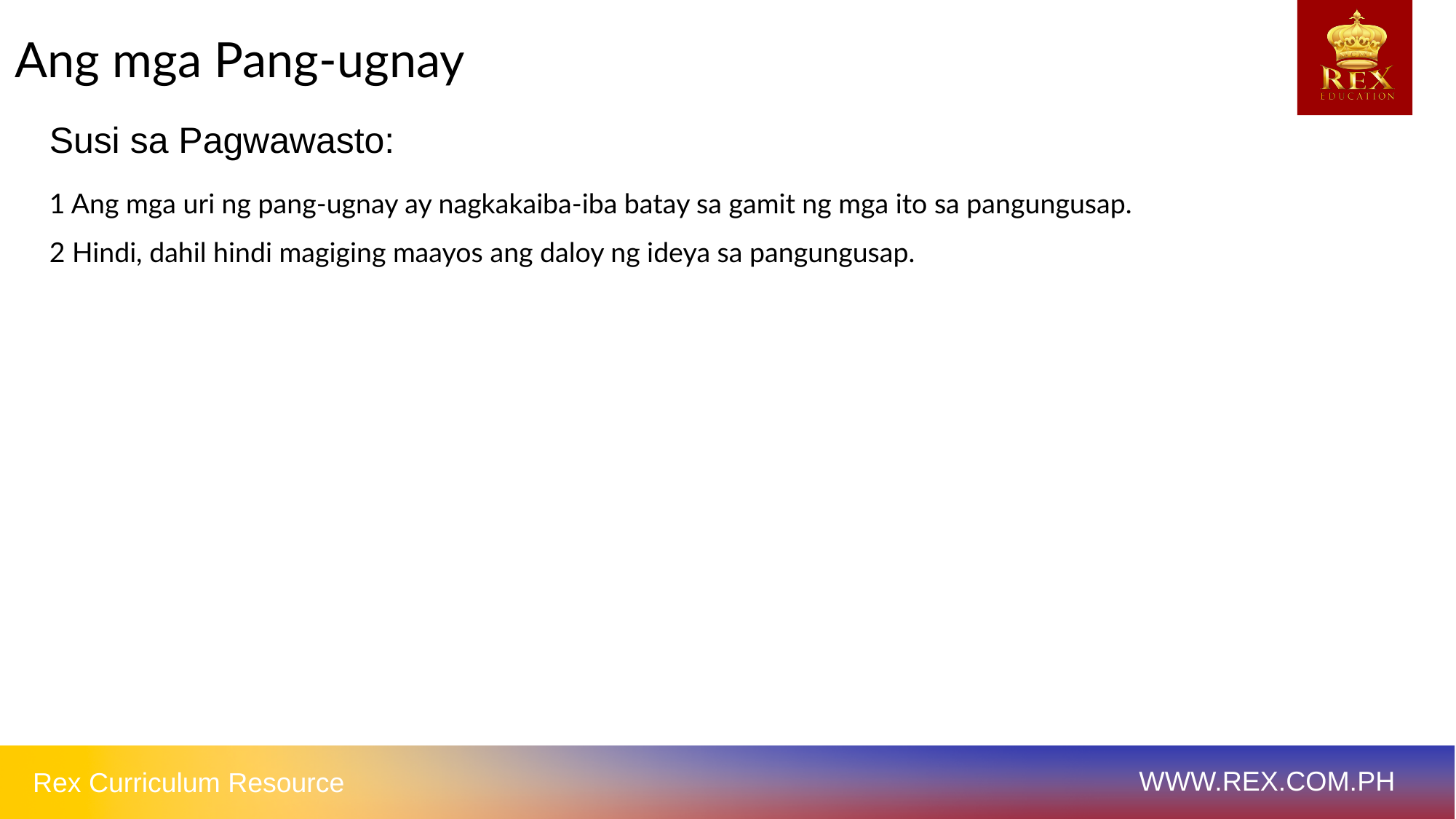

Ang mga Pang-ugnay
# Susi sa Pagwawasto:
1 Ang mga uri ng pang-ugnay ay nagkakaiba-iba batay sa gamit ng mga ito sa pangungusap.
2 Hindi, dahil hindi magiging maayos ang daloy ng ideya sa pangungusap.